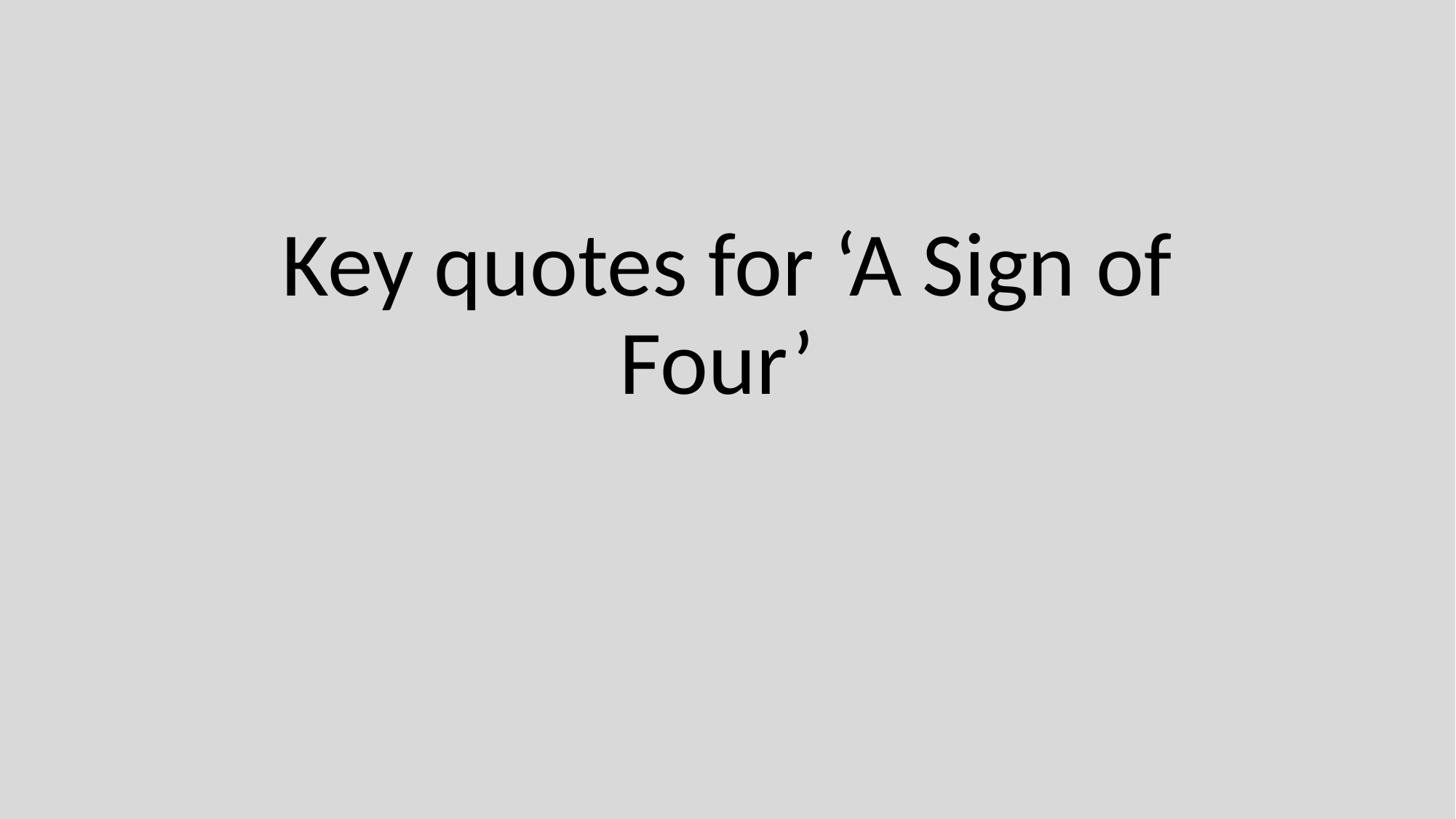

# Key quotes for ‘A Sign of Four’